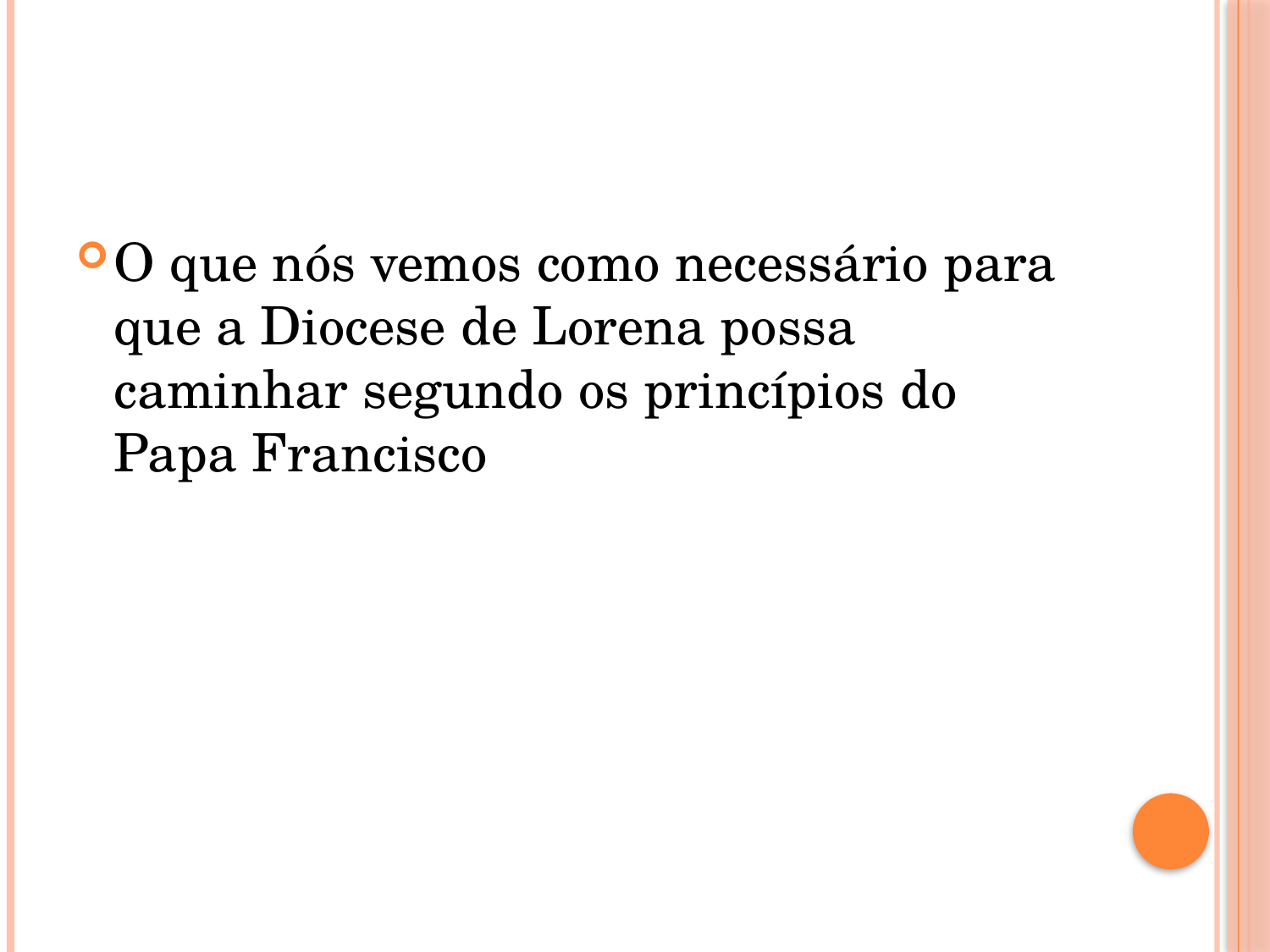

#
O que nós vemos como necessário para que a Diocese de Lorena possa caminhar segundo os princípios do Papa Francisco